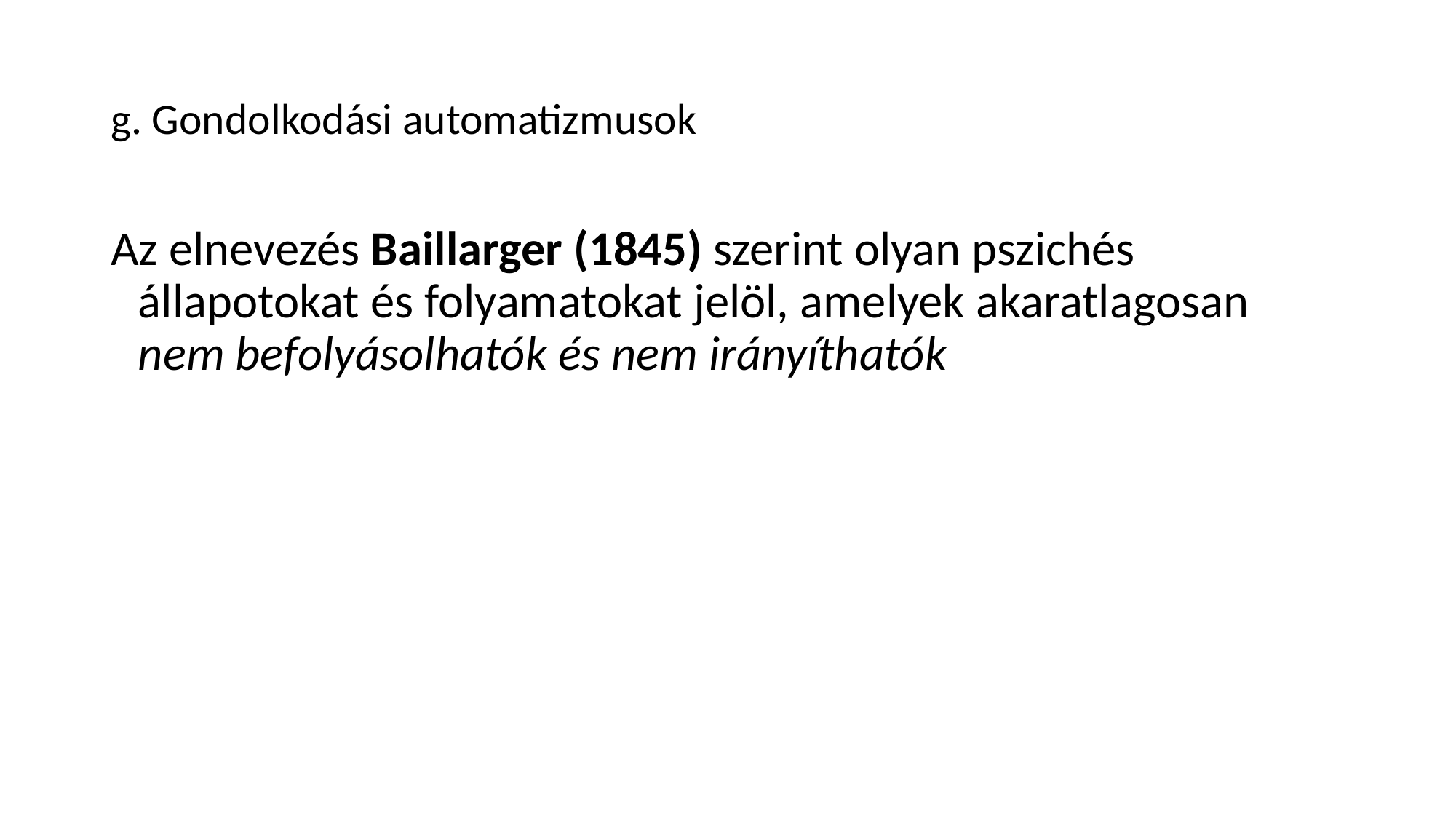

# g. Gondolkodási automatizmusok
Az elnevezés Baillarger (1845) szerint olyan pszichés állapotokat és folyamatokat jelöl, amelyek akaratlagosan nem befolyásolhatók és nem irányíthatók